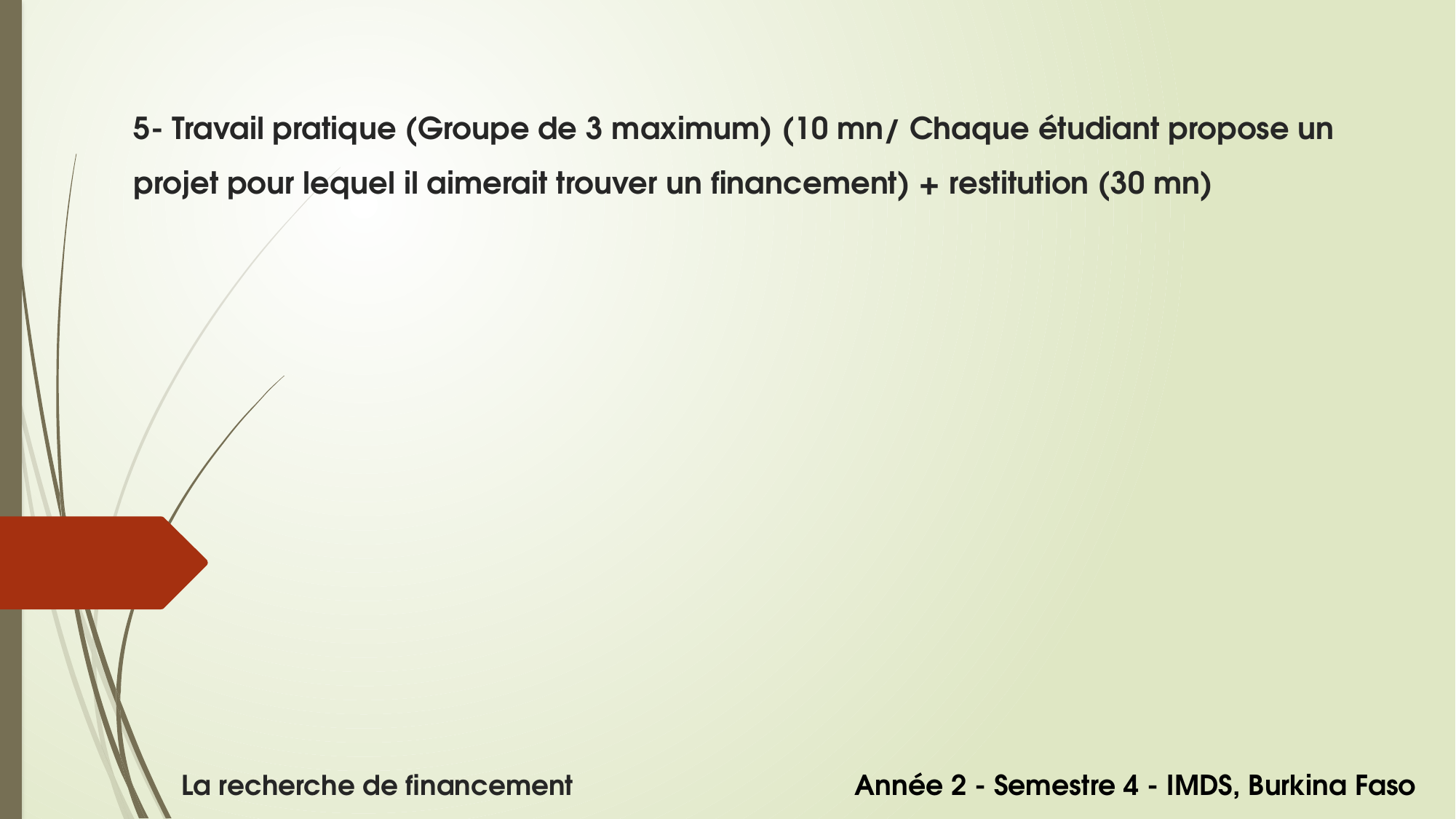

# 5- Travail pratique (Groupe de 3 maximum) (10 mn/ Chaque étudiant propose un projet pour lequel il aimerait trouver un financement) + restitution (30 mn)
La recherche de financement
Année 2 - Semestre 4 - IMDS, Burkina Faso